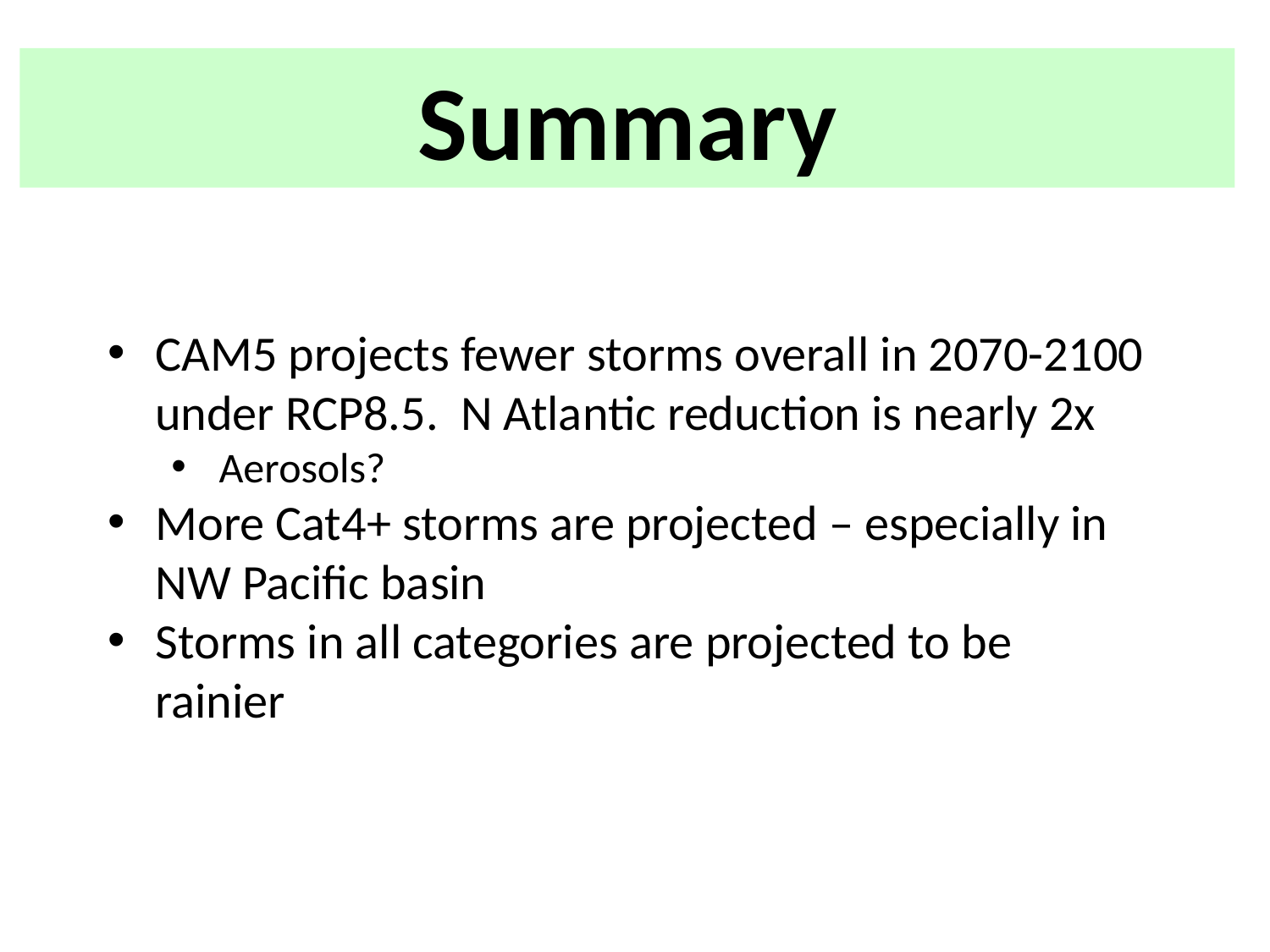

Summary
CAM5 projects fewer storms overall in 2070-2100 under RCP8.5.  N Atlantic reduction is nearly 2x
Aerosols?
More Cat4+ storms are projected – especially in NW Pacific basin
Storms in all categories are projected to be rainier